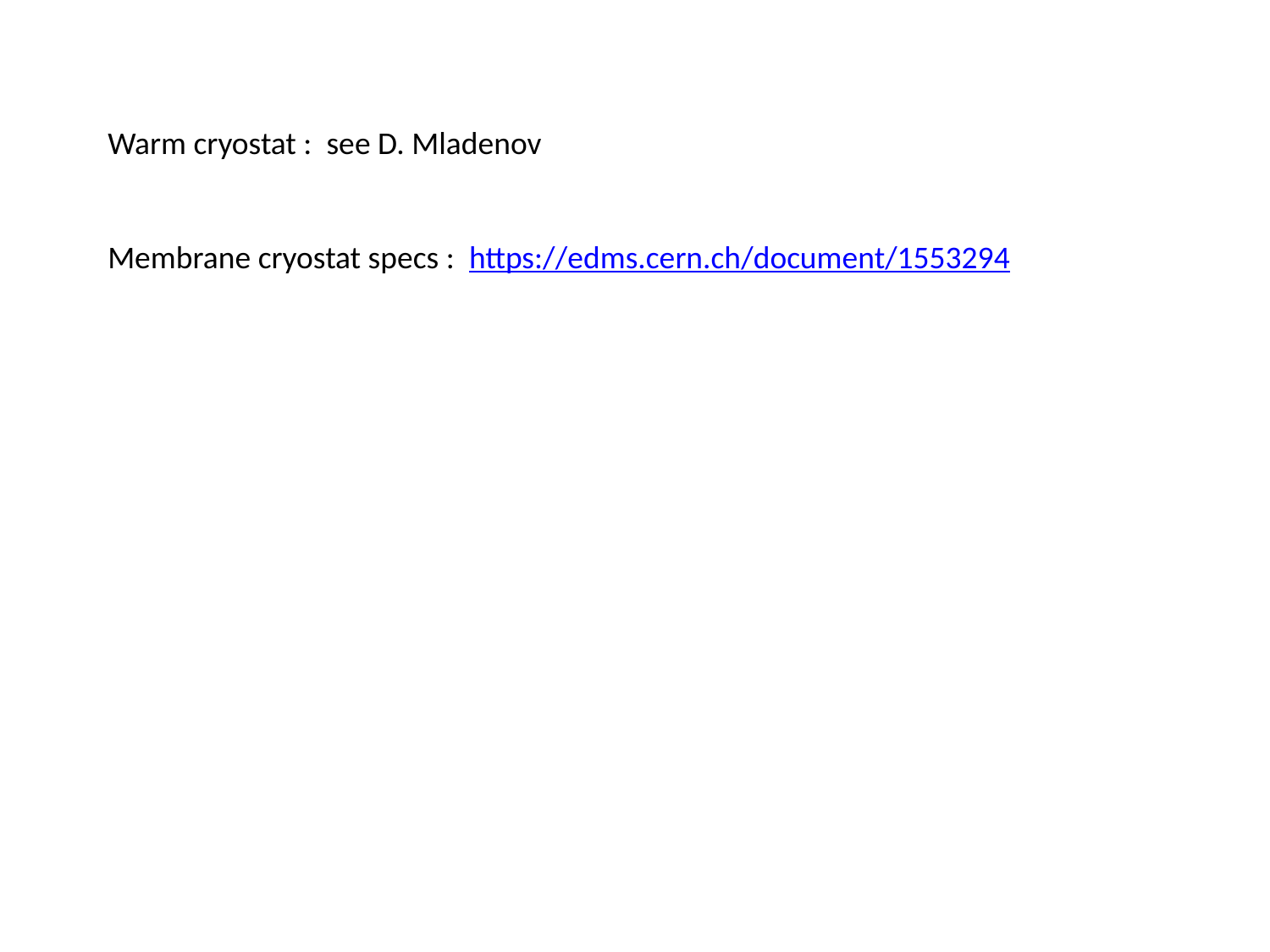

Warm cryostat :  see D. Mladenov

Membrane cryostat specs :  https://edms.cern.ch/document/1553294